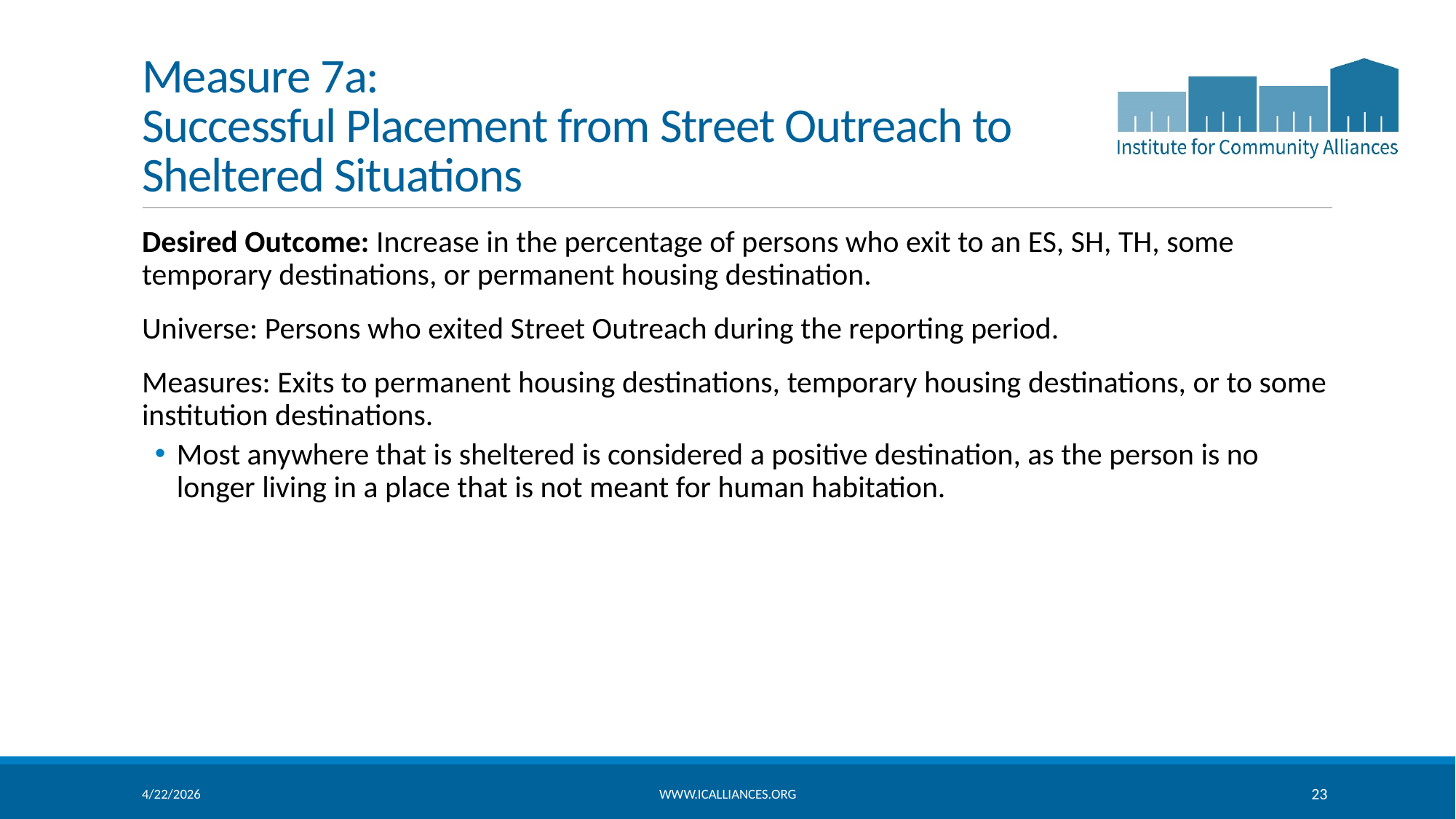

# Measure 7a: Successful Placement from Street Outreach to Sheltered Situations
Desired Outcome: Increase in the percentage of persons who exit to an ES, SH, TH, some temporary destinations, or permanent housing destination.
Universe: Persons who exited Street Outreach during the reporting period.
Measures: Exits to permanent housing destinations, temporary housing destinations, or to some institution destinations.
Most anywhere that is sheltered is considered a positive destination, as the person is no longer living in a place that is not meant for human habitation.

4/22/2026
www.icalliances.org
23